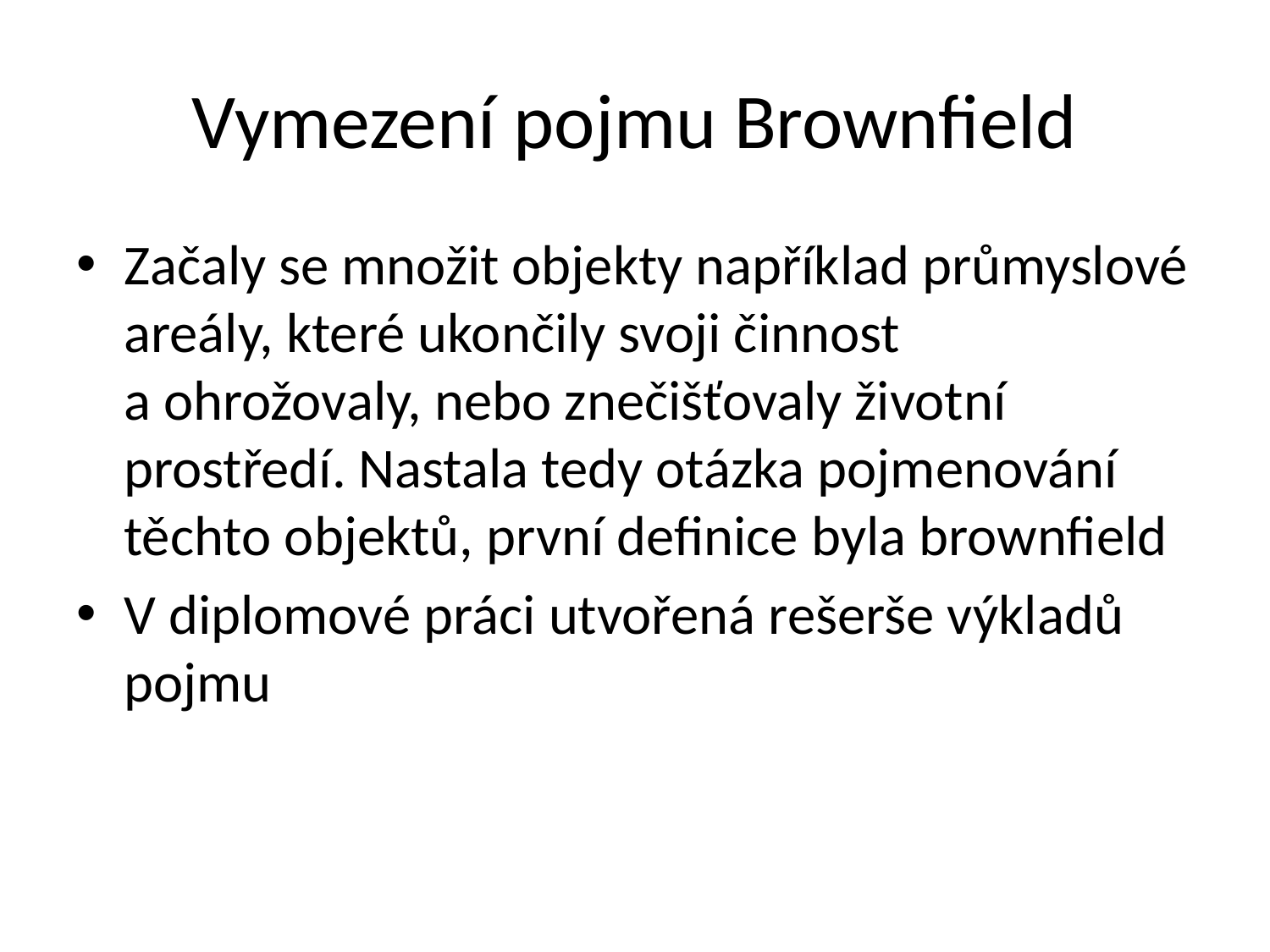

# Vymezení pojmu Brownfield
Začaly se množit objekty například průmyslové areály, které ukončily svoji činnost a ohrožovaly, nebo znečišťovaly životní prostředí. Nastala tedy otázka pojmenování těchto objektů, první definice byla brownfield
V diplomové práci utvořená rešerše výkladů pojmu